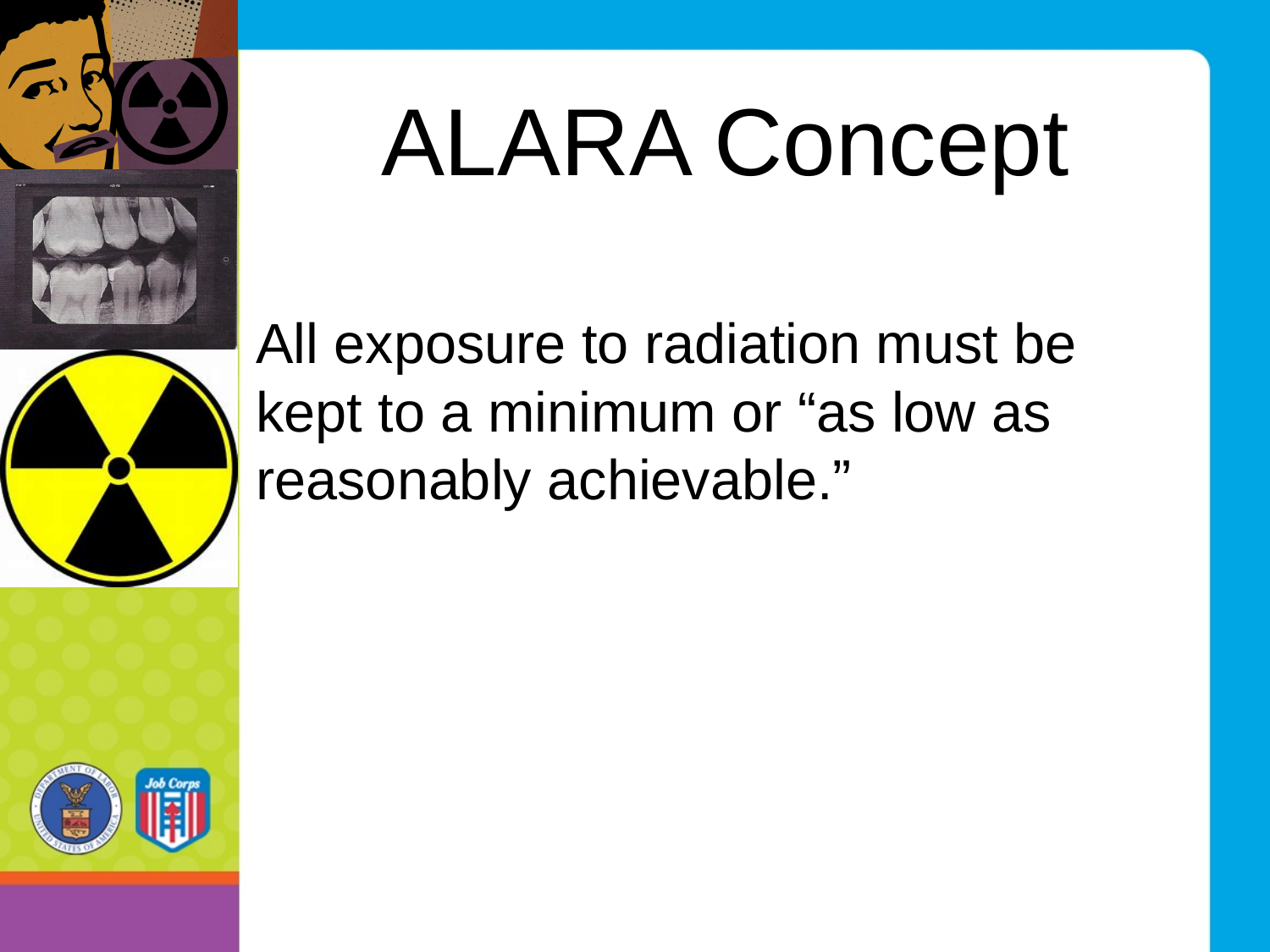

# ALARA Concept

All exposure to radiation must be kept to a minimum or “as low as reasonably achievable.”